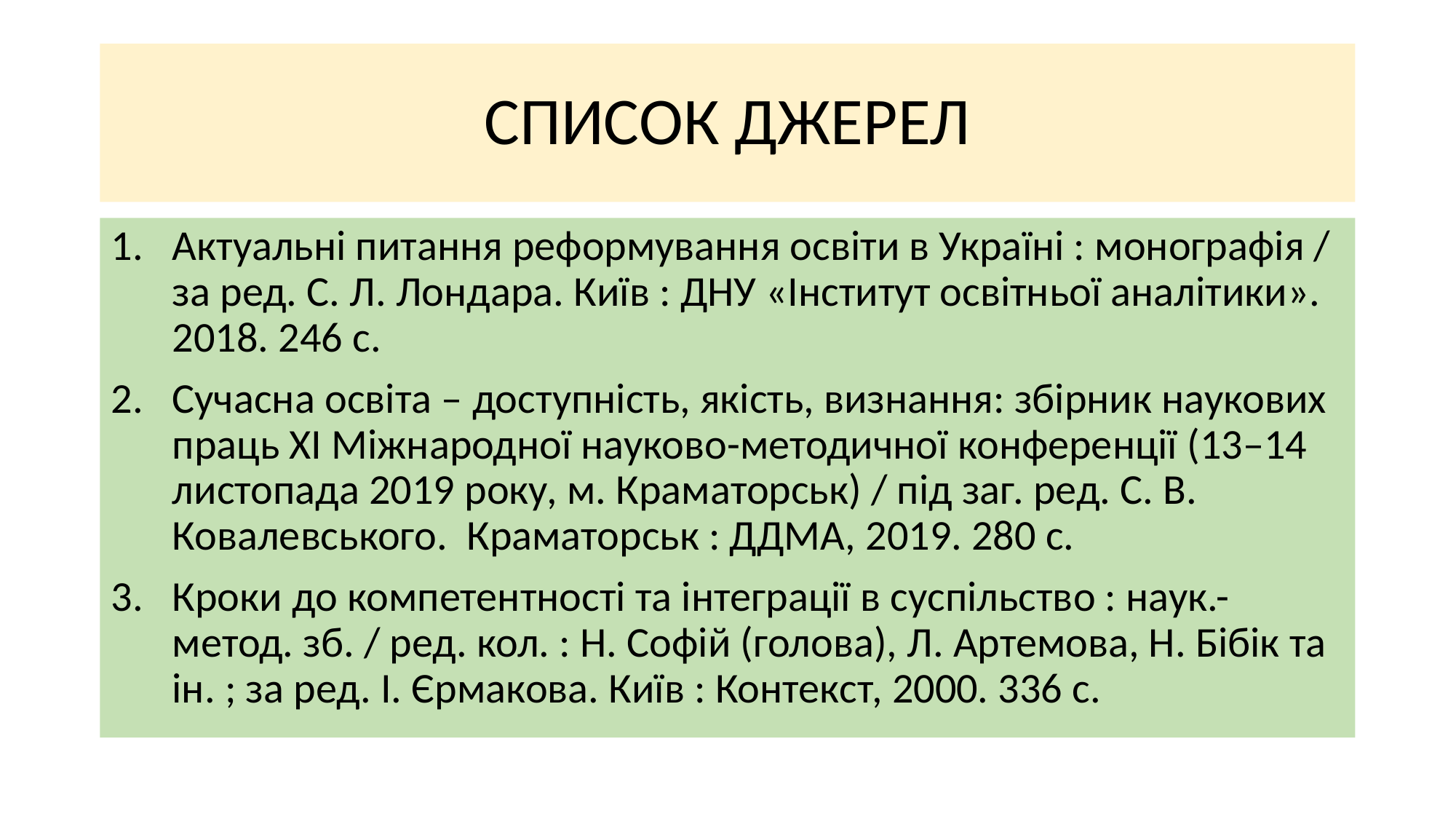

# СПИСОК ДЖЕРЕЛ
Актуальні питання реформування освіти в Україні : монографія / за ред. С. Л. Лондара. Київ : ДНУ «Інститут освітньої аналітики». 2018. 246 с.
Сучасна освіта – доступність, якість, визнання: збірник наукових праць XI Міжнародної науково-методичної конференції (13–14 листопада 2019 року, м. Краматорськ) / під заг. ред. С. В. Ковалевського.  Краматорськ : ДДМА, 2019. 280 с.
Кроки до компетентності та інтеграції в суспільство : наук.-метод. зб. / ред. кол. : Н. Софій (голова), Л. Артемова, Н. Бібік та ін. ; за ред. І. Єрмакова. Київ : Контекст, 2000. 336 с.